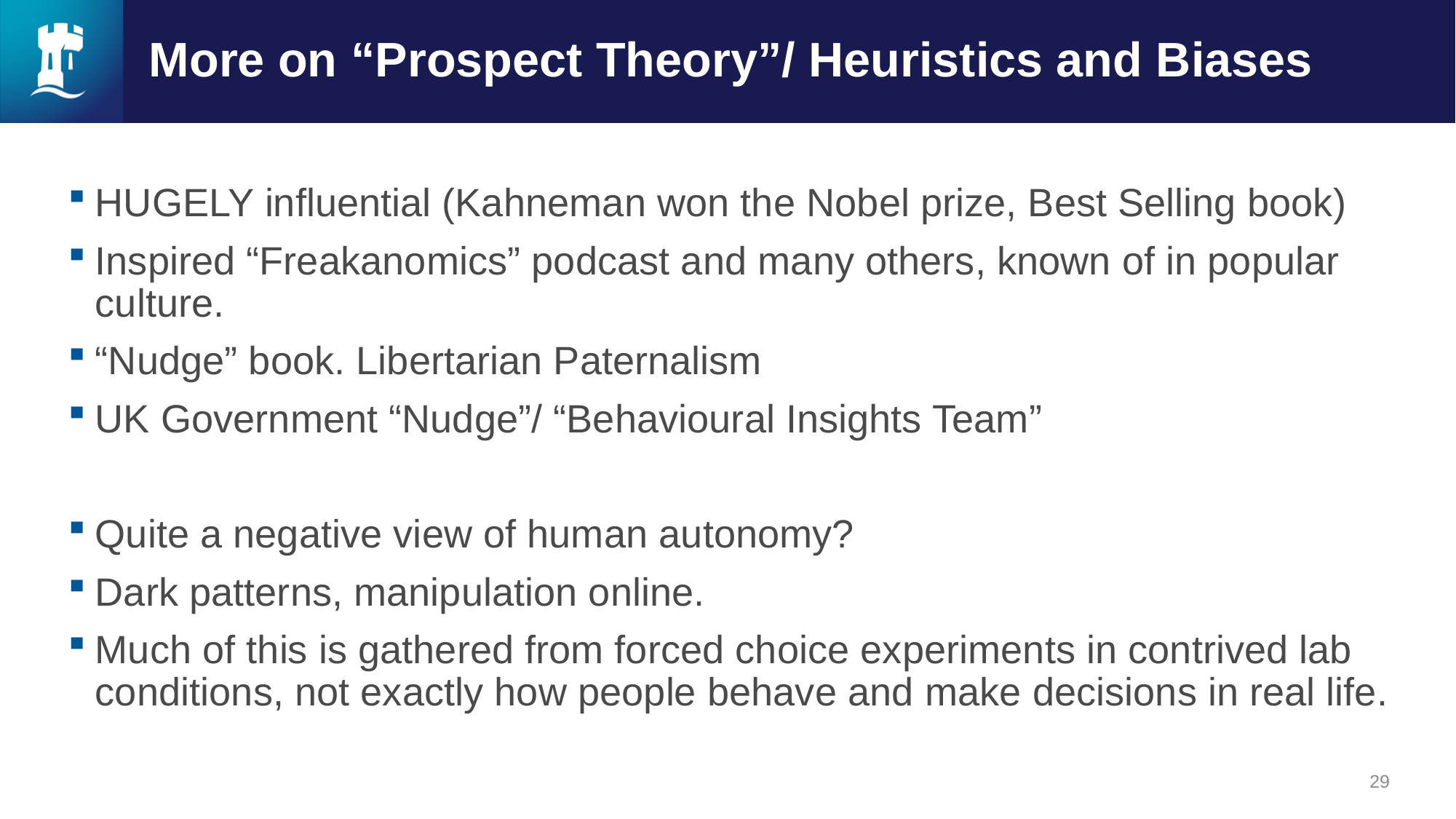

# More on “Prospect Theory”/ Heuristics and Biases
HUGELY influential (Kahneman won the Nobel prize, Best Selling book)
Inspired “Freakanomics” podcast and many others, known of in popular culture.
“Nudge” book. Libertarian Paternalism
UK Government “Nudge”/ “Behavioural Insights Team”

Quite a negative view of human autonomy?
Dark patterns, manipulation online.
Much of this is gathered from forced choice experiments in contrived lab conditions, not exactly how people behave and make decisions in real life.

29